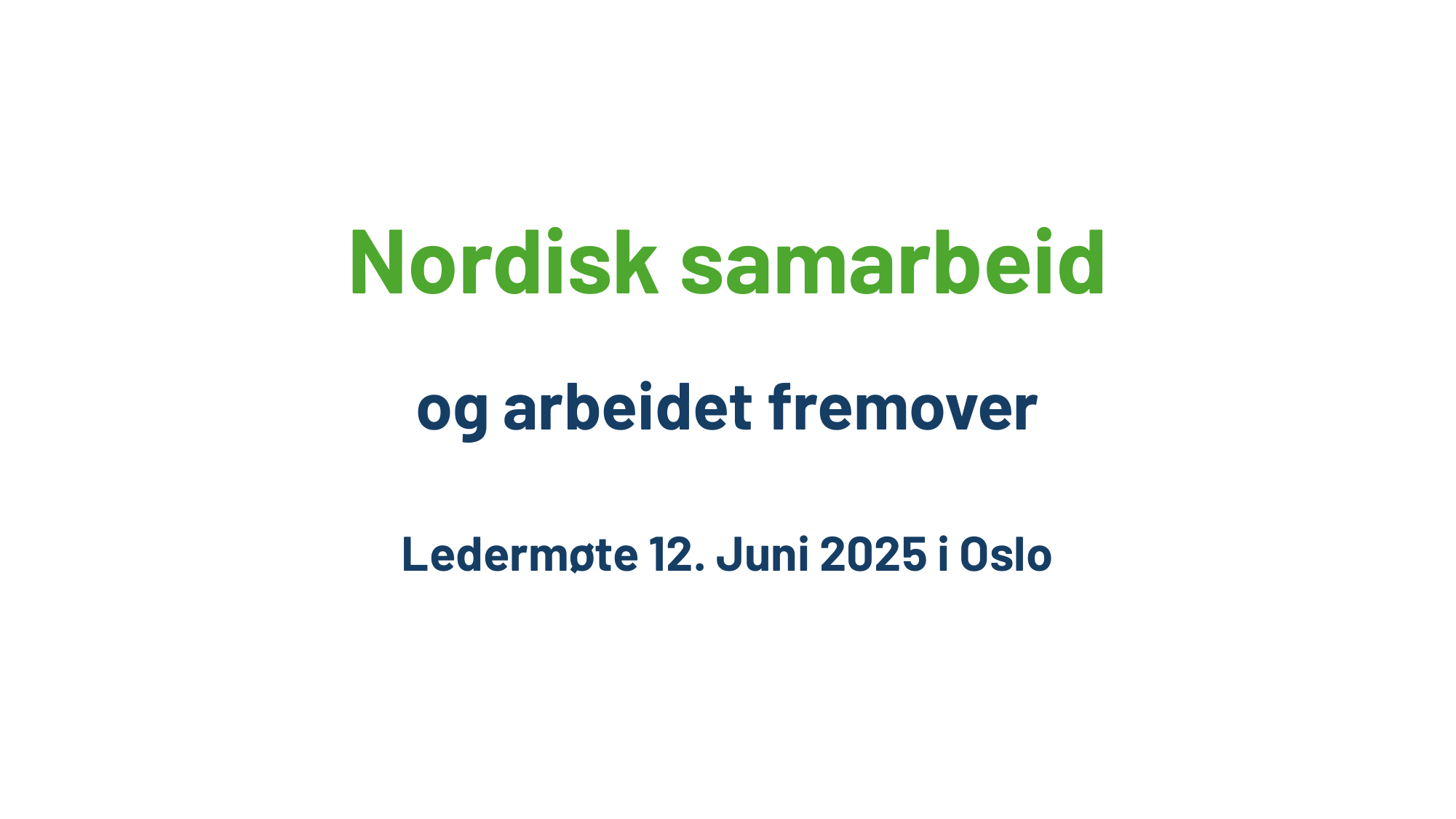

# Nordisk samarbeid
og arbeidet fremover
Ledermøte 12. Juni 2025 i Oslo